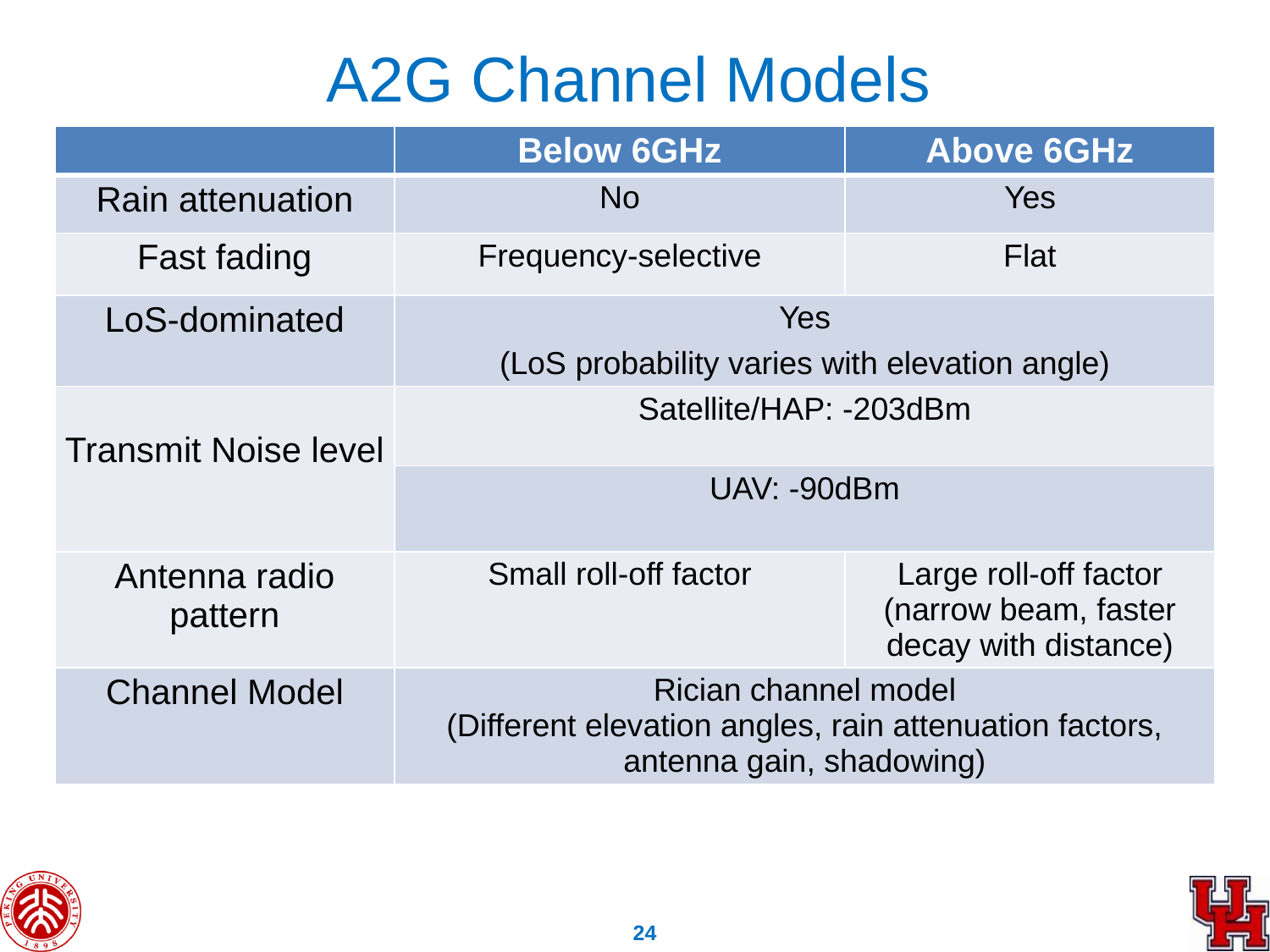

A2G Channel Models
|  | Below 6GHz | Above 6GHz |
| --- | --- | --- |
| Rain attenuation | No | Yes |
| Fast fading | Frequency-selective | Flat |
| LoS-dominated | Yes (LoS probability varies with elevation angle) |  |
| Transmit Noise level | Satellite/HAP: -203dBm |  |
|  | UAV: -90dBm |  |
| Antenna radio pattern | Small roll-off factor | Large roll-off factor (narrow beam, faster decay with distance) |
| Channel Model | Rician channel model (Different elevation angles, rain attenuation factors, antenna gain, shadowing) |  |
24